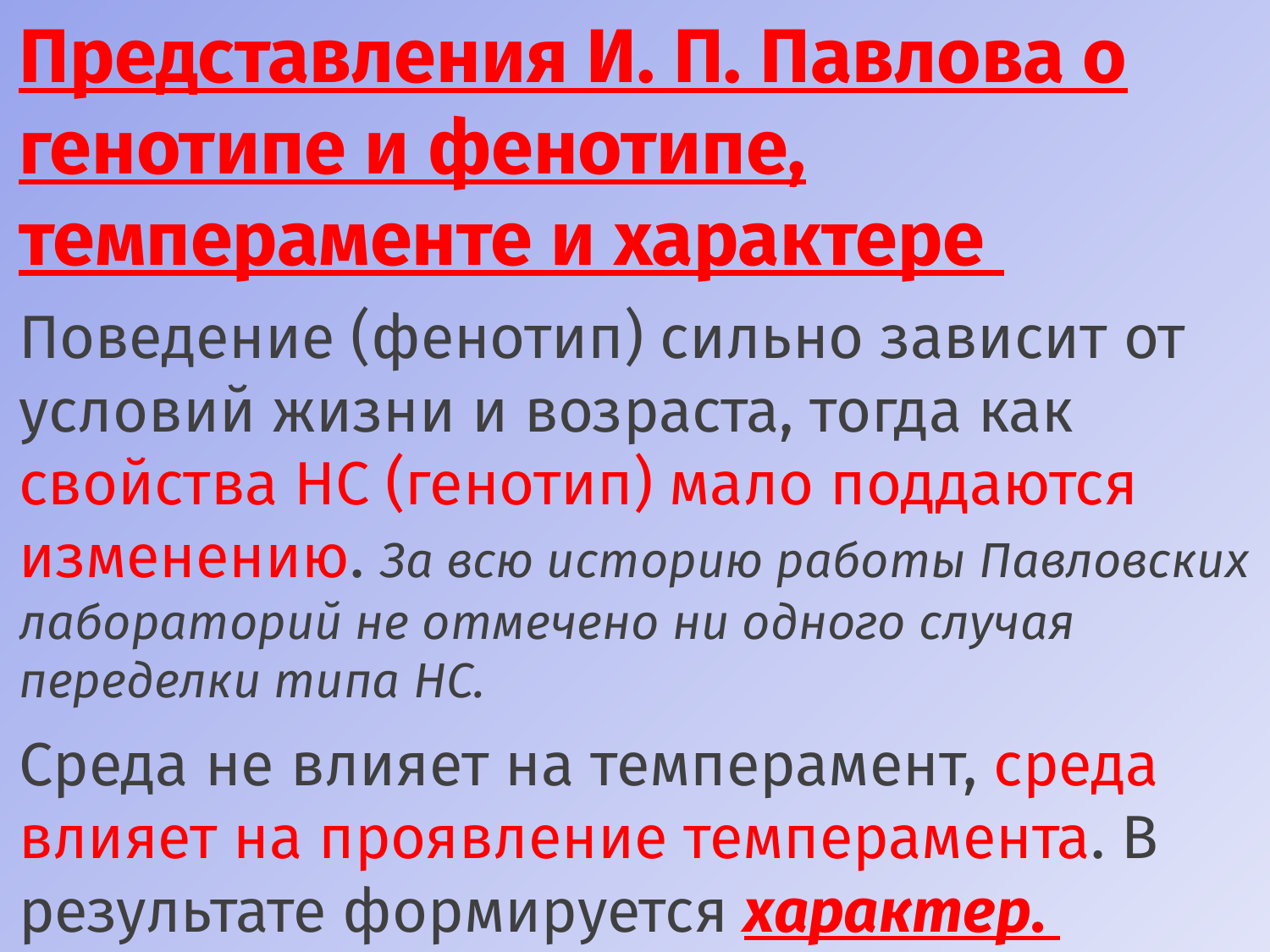

Представления И. П. Павлова о генотипе и фенотипе, темпераменте и характере
Поведение (фенотип) сильно зависит от условий жизни и возраста, тогда как свойства НС (генотип) мало поддаются изменению. За всю историю работы Павловских лабораторий не отмечено ни одного случая переделки типа НС.
Среда не влияет на темперамент, среда влияет на проявление темперамента. В результате формируется характер.